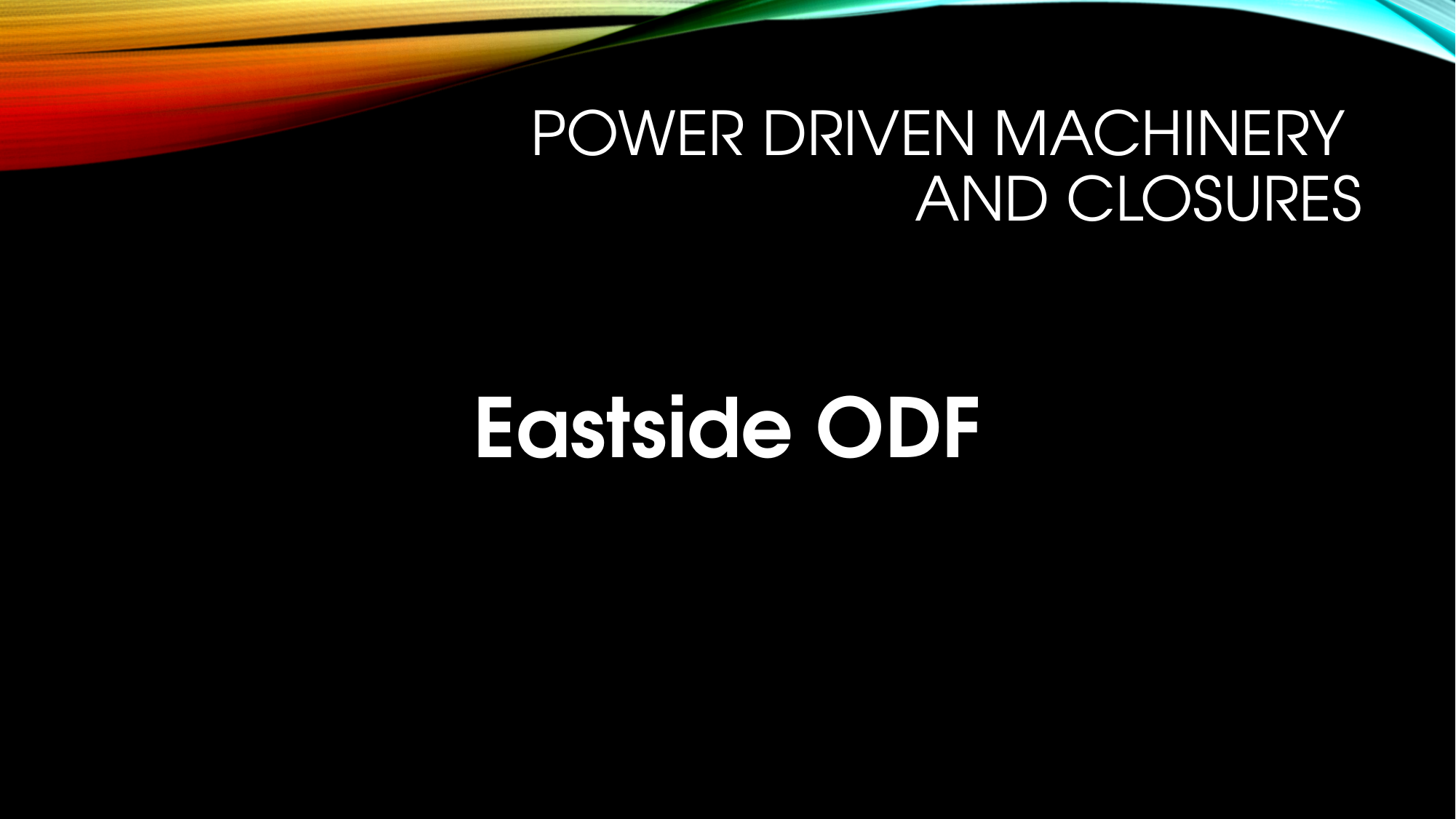

# Power driven machinery and closures
Eastside ODF